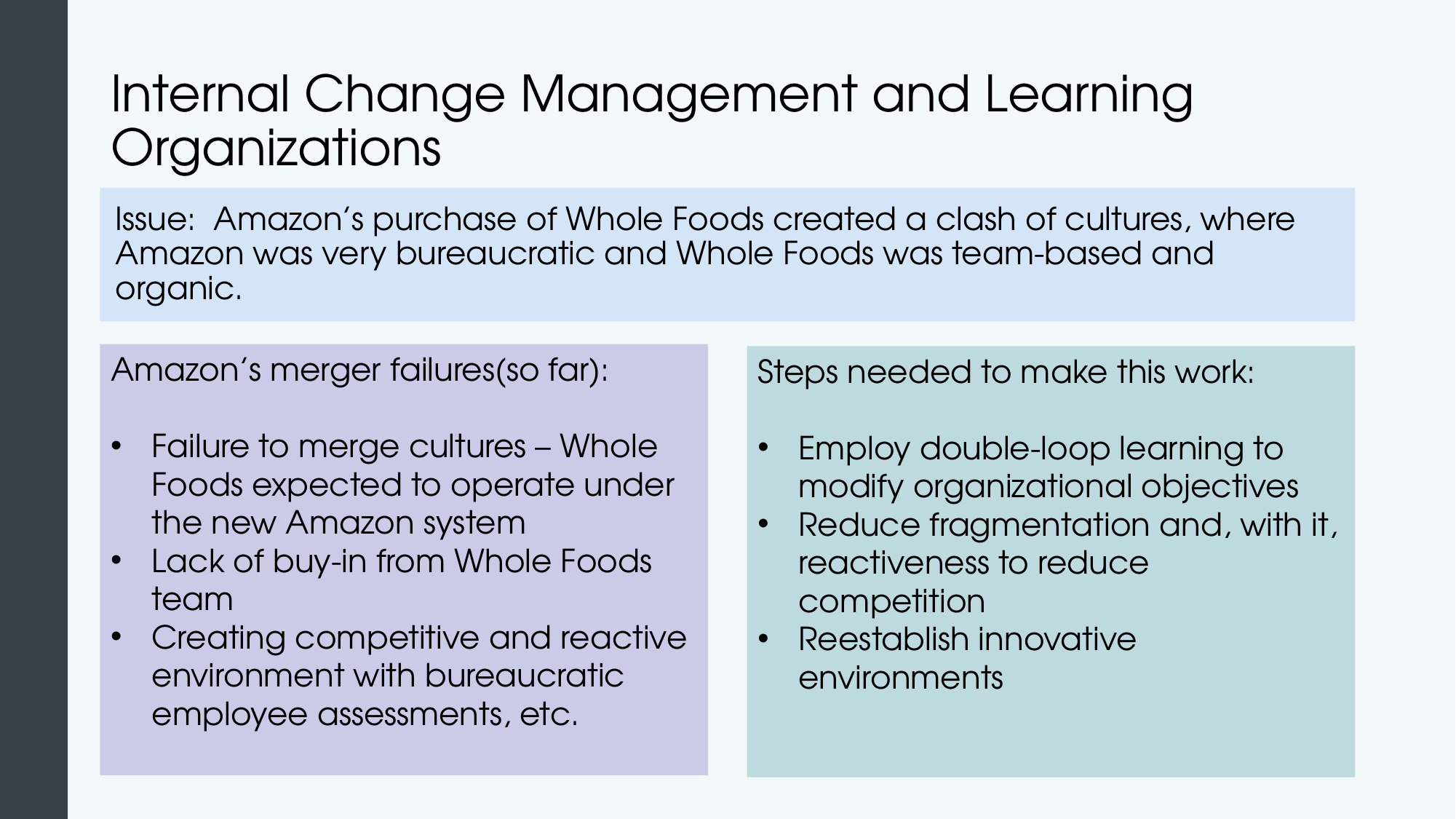

# Internal Change Management and Learning Organizations
Issue:  Amazon’s purchase of Whole Foods created a clash of cultures, where Amazon was very bureaucratic and Whole Foods was team-based and organic.
Amazon’s merger failures(so far):

Failure to merge cultures – Whole Foods expected to operate under the new Amazon system
Lack of buy-in from Whole Foods team
Creating competitive and reactive environment with bureaucratic employee assessments, etc.

Steps needed to make this work:

Employ double-loop learning to modify organizational objectives
Reduce fragmentation and, with it, reactiveness to reduce competition
Reestablish innovative environments